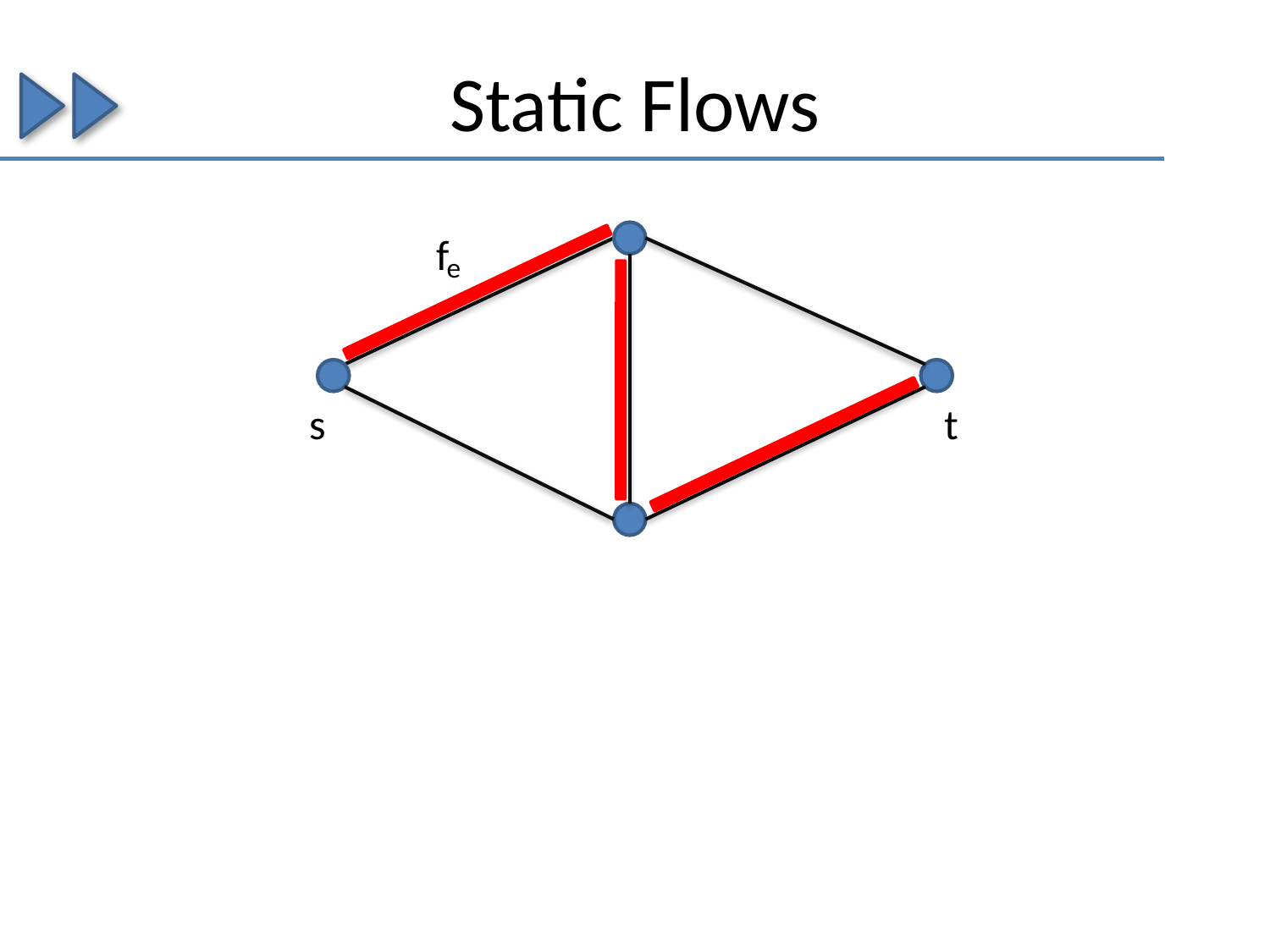

# Static Flows
f

e

s
t